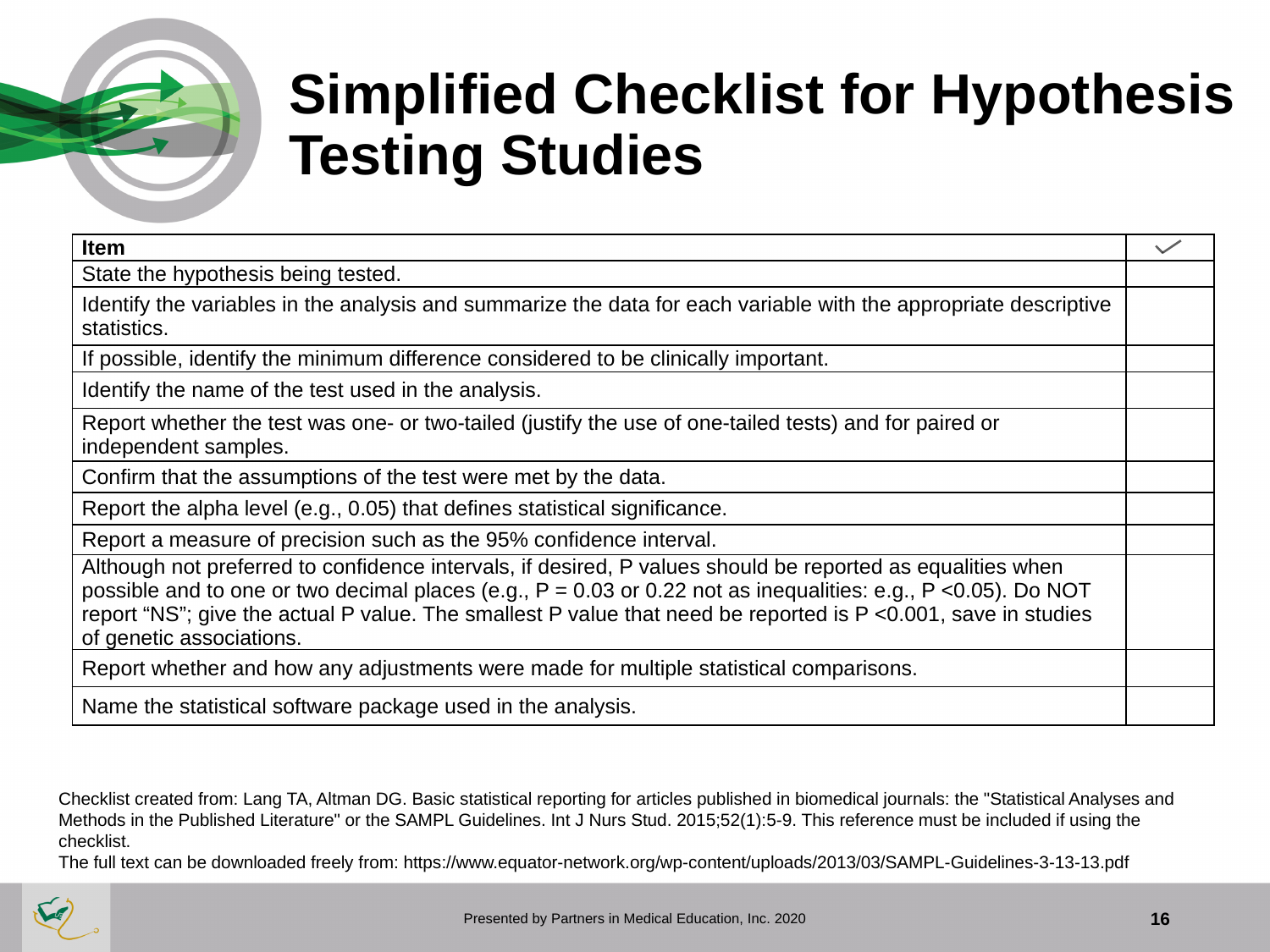

# Simplified Checklist for Hypothesis Testing Studies
| Item |  |
| --- | --- |
| State the hypothesis being tested. |  |
| Identify the variables in the analysis and summarize the data for each variable with the appropriate descriptive statistics. |  |
| If possible, identify the minimum difference considered to be clinically important. |  |
| Identify the name of the test used in the analysis. |  |
| Report whether the test was one- or two-tailed (justify the use of one-tailed tests) and for paired or independent samples. |  |
| Confirm that the assumptions of the test were met by the data. |  |
| Report the alpha level (e.g., 0.05) that defines statistical significance. |  |
| Report a measure of precision such as the 95% confidence interval. |  |
| Although not preferred to confidence intervals, if desired, P values should be reported as equalities when possible and to one or two decimal places (e.g., P = 0.03 or 0.22 not as inequalities: e.g., P <0.05). Do NOT report “NS”; give the actual P value. The smallest P value that need be reported is P <0.001, save in studies of genetic associations. |  |
| Report whether and how any adjustments were made for multiple statistical comparisons. |  |
| Name the statistical software package used in the analysis. |  |

Checklist created from: Lang TA, Altman DG. Basic statistical reporting for articles published in biomedical journals: the "Statistical Analyses and Methods in the Published Literature" or the SAMPL Guidelines. Int J Nurs Stud. 2015;52(1):5-9. This reference must be included if using the checklist.
The full text can be downloaded freely from: https://www.equator-network.org/wp-content/uploads/2013/03/SAMPL-Guidelines-3-13-13.pdf
Presented by Partners in Medical Education, Inc. 2020
16